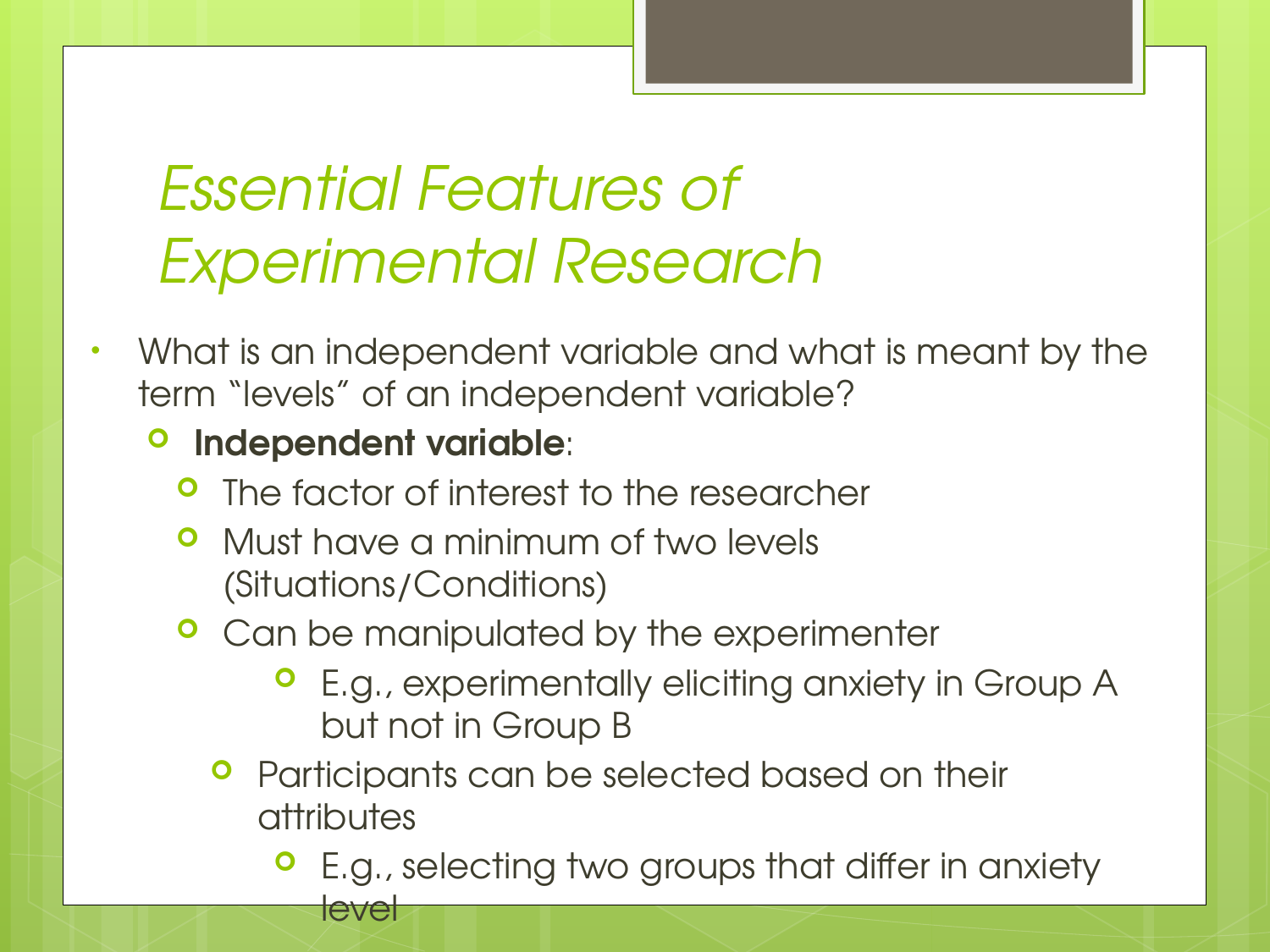

# Essential Features of Experimental Research
What is an independent variable and what is meant by the term “levels” of an independent variable?
Independent variable:
The factor of interest to the researcher
Must have a minimum of two levels (Situations/Conditions)
Can be manipulated by the experimenter
E.g., experimentally eliciting anxiety in Group A but not in Group B
Participants can be selected based on their attributes
E.g., selecting two groups that differ in anxiety level